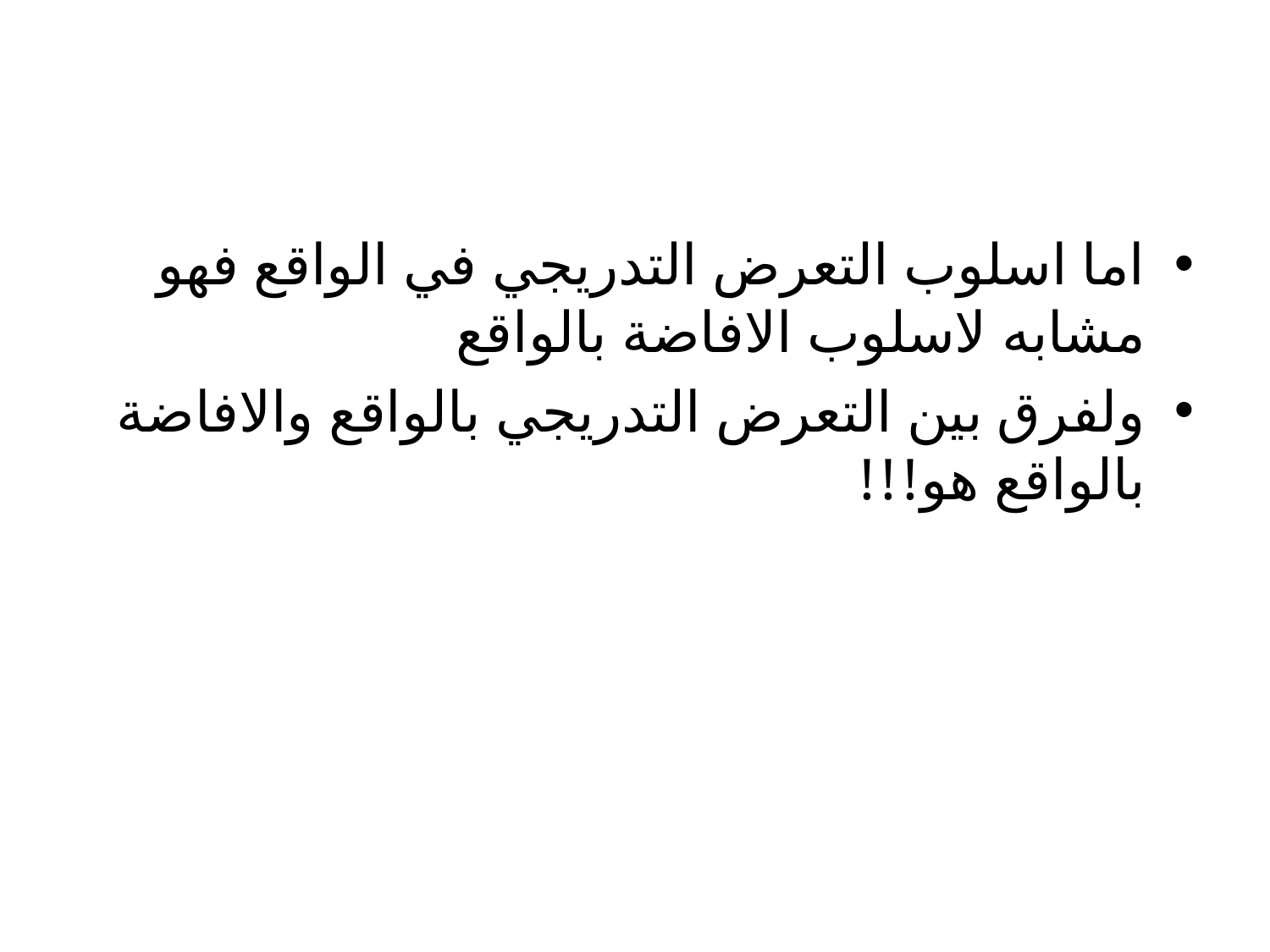

#
اما اسلوب التعرض التدريجي في الواقع فهو مشابه لاسلوب الافاضة بالواقع
ولفرق بين التعرض التدريجي بالواقع والافاضة بالواقع هو!!!